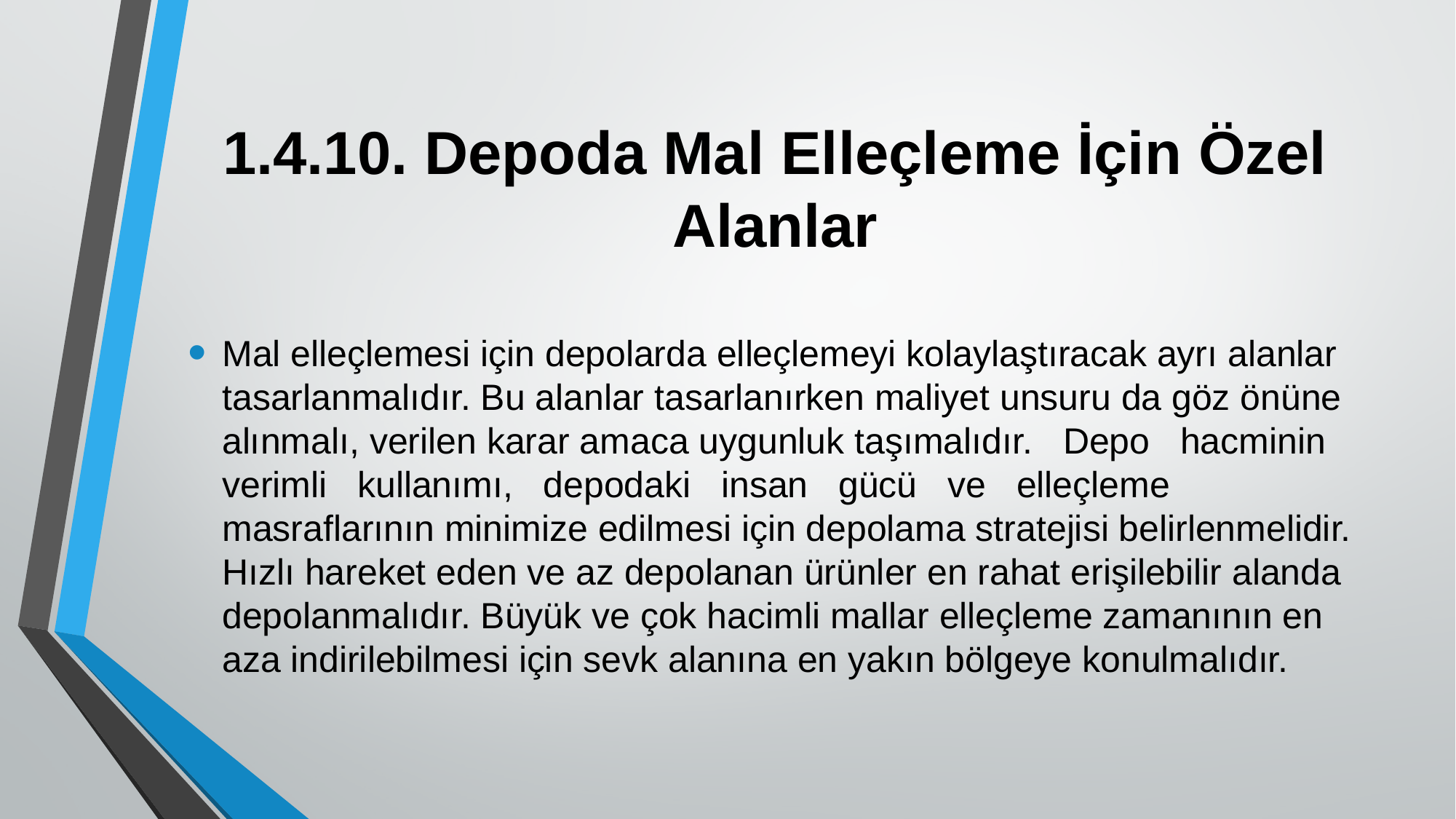

# 1.4.10. Depoda Mal Elleçleme İçin Özel Alanlar
Mal elleçlemesi için depolarda elleçlemeyi kolaylaştıracak ayrı alanlar tasarlanmalıdır. Bu alanlar tasarlanırken maliyet unsuru da göz önüne alınmalı, verilen karar amaca uygunluk taşımalıdır.   Depo   hacminin   verimli   kullanımı,   depodaki   insan   gücü   ve   elleçleme masraflarının minimize edilmesi için depolama stratejisi belirlenmelidir. Hızlı hareket eden ve az depolanan ürünler en rahat erişilebilir alanda depolanmalıdır. Büyük ve çok hacimli mallar elleçleme zamanının en aza indirilebilmesi için sevk alanına en yakın bölgeye konulmalıdır.